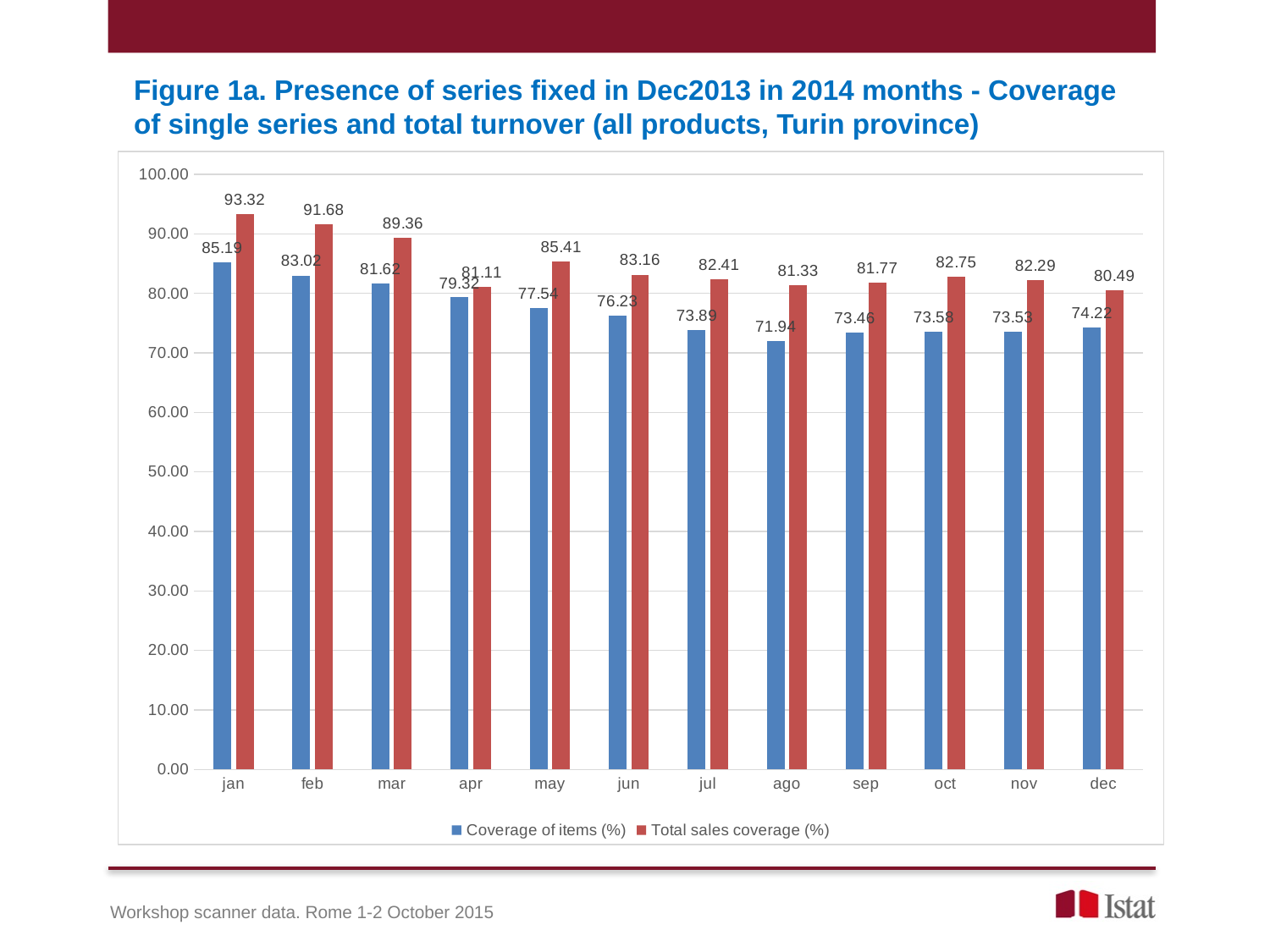

Figure 1a. Presence of series fixed in Dec2013 in 2014 months - Coverage of single series and total turnover (all products, Turin province)

### Chart

| Category |  |  |
|---|---|---|
| jan | 85.19176499522902 | 93.31866766797724 |
| feb | 83.01815511078917 | 91.67572853573175 |
| mar | 81.61796089057322 | 89.35904250896434 |
| apr | 79.32011092019646 | 81.11382452642354 |
| may | 77.54390027662434 | 85.41488686332129 |
| jun | 76.23397028210951 | 83.15986673632607 |
| jul | 73.88701589681479 | 82.4098092838128 |
| ago | 71.93881302543203 | 81.32501307683876 |
| sep | 73.45986664897443 | 81.76859891090938 |
| oct | 73.5754859942545 | 82.74566222744723 |
| nov | 73.53348101281867 | 82.29467382111645 |
| dec | 74.21561824655825 | 80.48873406872052 |
Workshop scanner data. Rome 1-2 October 2015